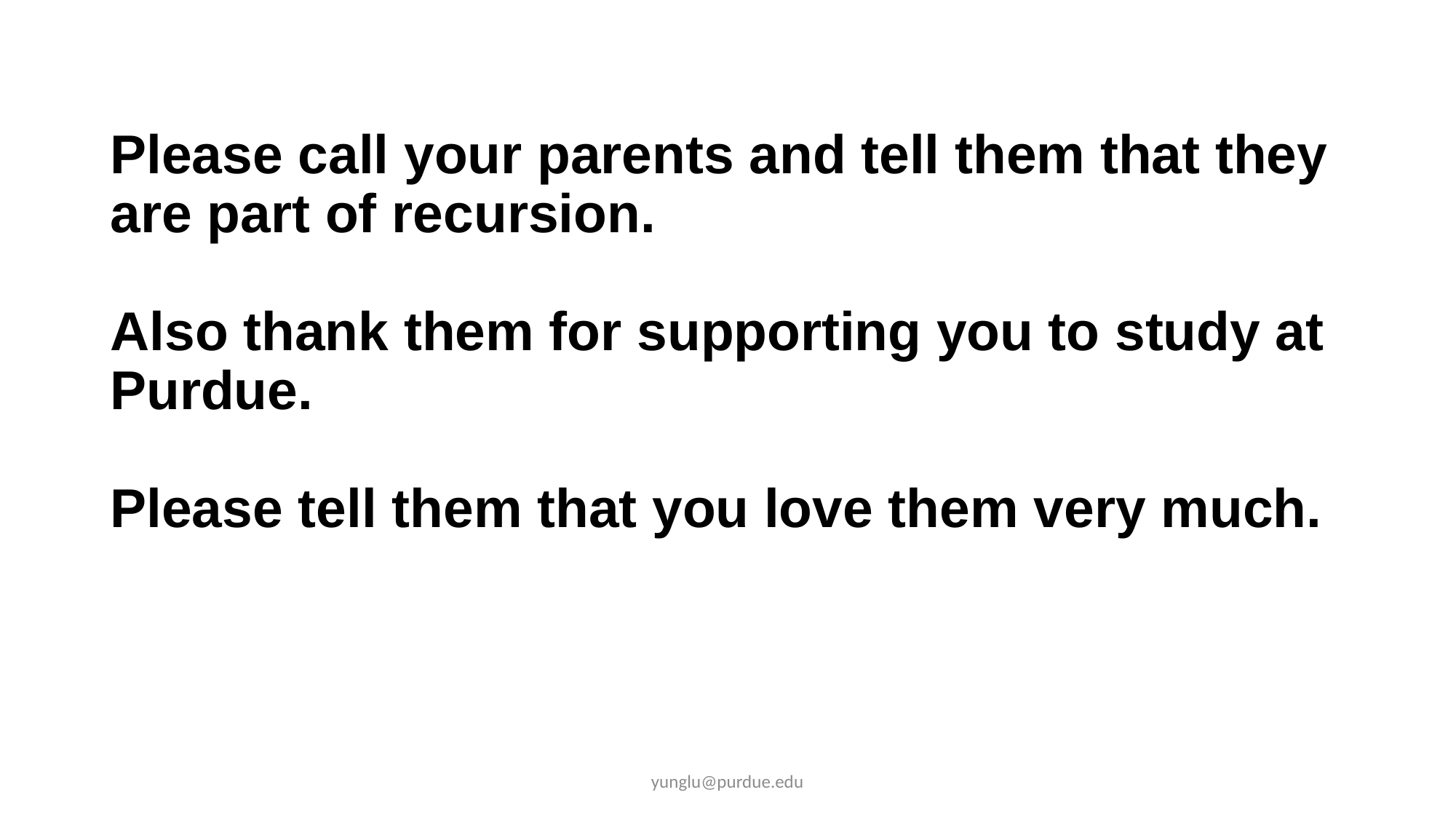

# Please call your parents and tell them that they are part of recursion. Also thank them for supporting you to study at Purdue. Please tell them that you love them very much.

yunglu@purdue.edu